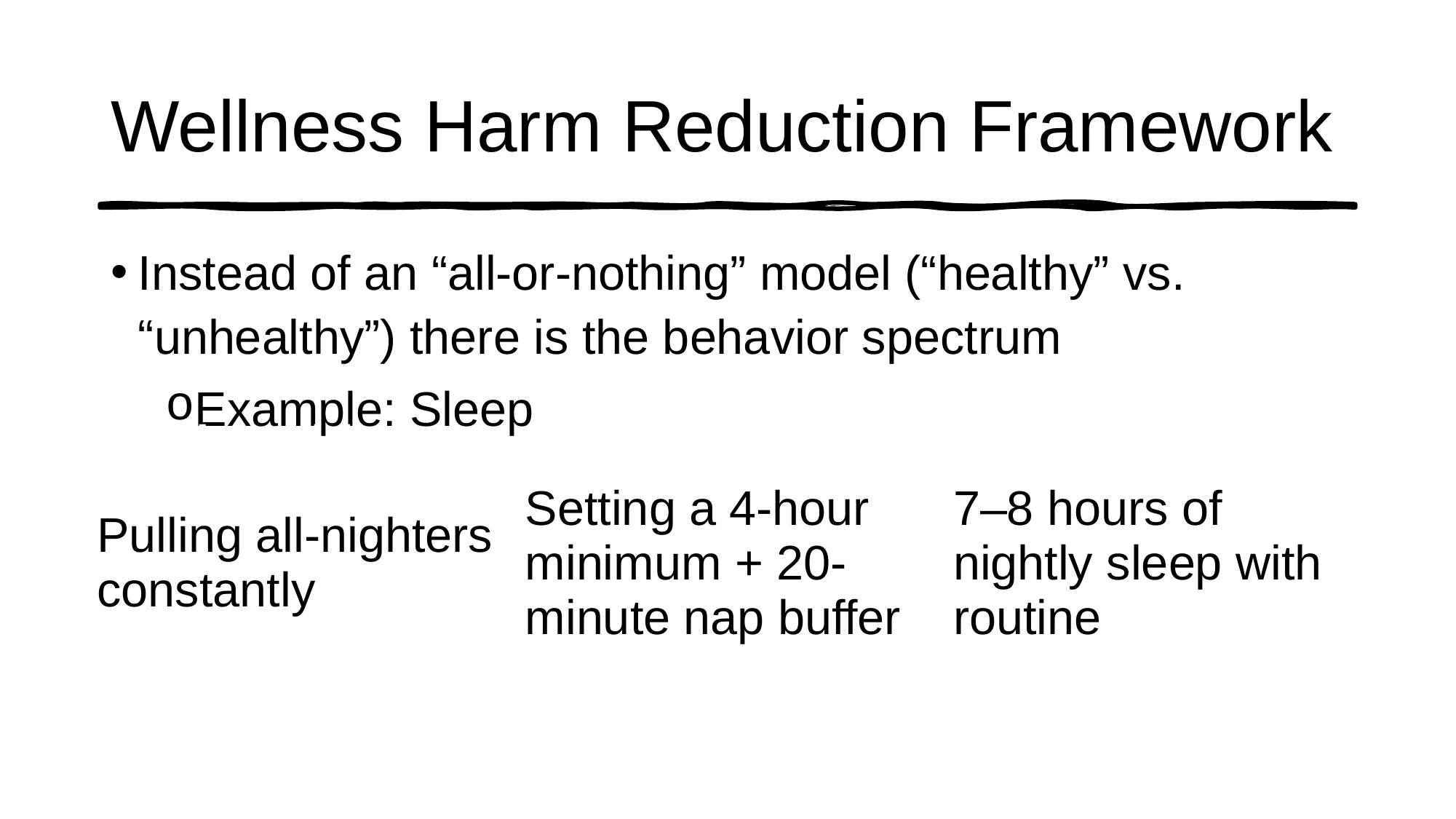

# Wellness Harm Reduction Framework
Instead of an “all-or-nothing” model (“healthy” vs. “unhealthy”) there is the behavior spectrum
Example: Sleep

| Total Avoidance | Harm Reduction | Ideal Behavior |
| --- | --- | --- |
| Pulling all-nighters constantly | Setting a 4-hour minimum + 20-minute nap buffer | 7–8 hours of nightly sleep with routine |